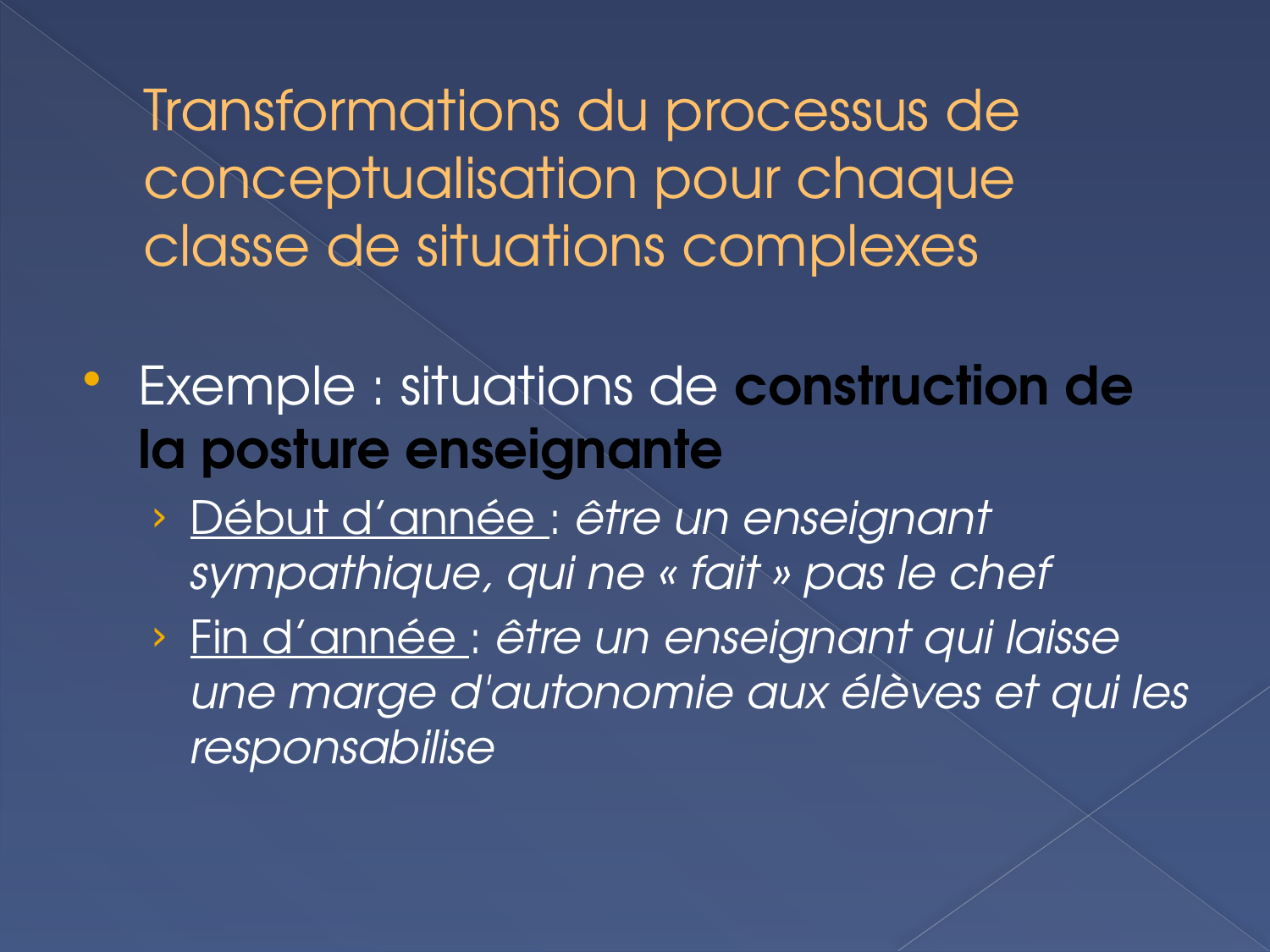

# Transformations du processus de conceptualisation pour chaque classe de situations complexes
Exemple : situations de construction de la posture enseignante
Début d’année : être un enseignant sympathique, qui ne « fait » pas le chef
Fin d’année : être un enseignant qui laisse une marge d'autonomie aux élèves et qui les responsabilise